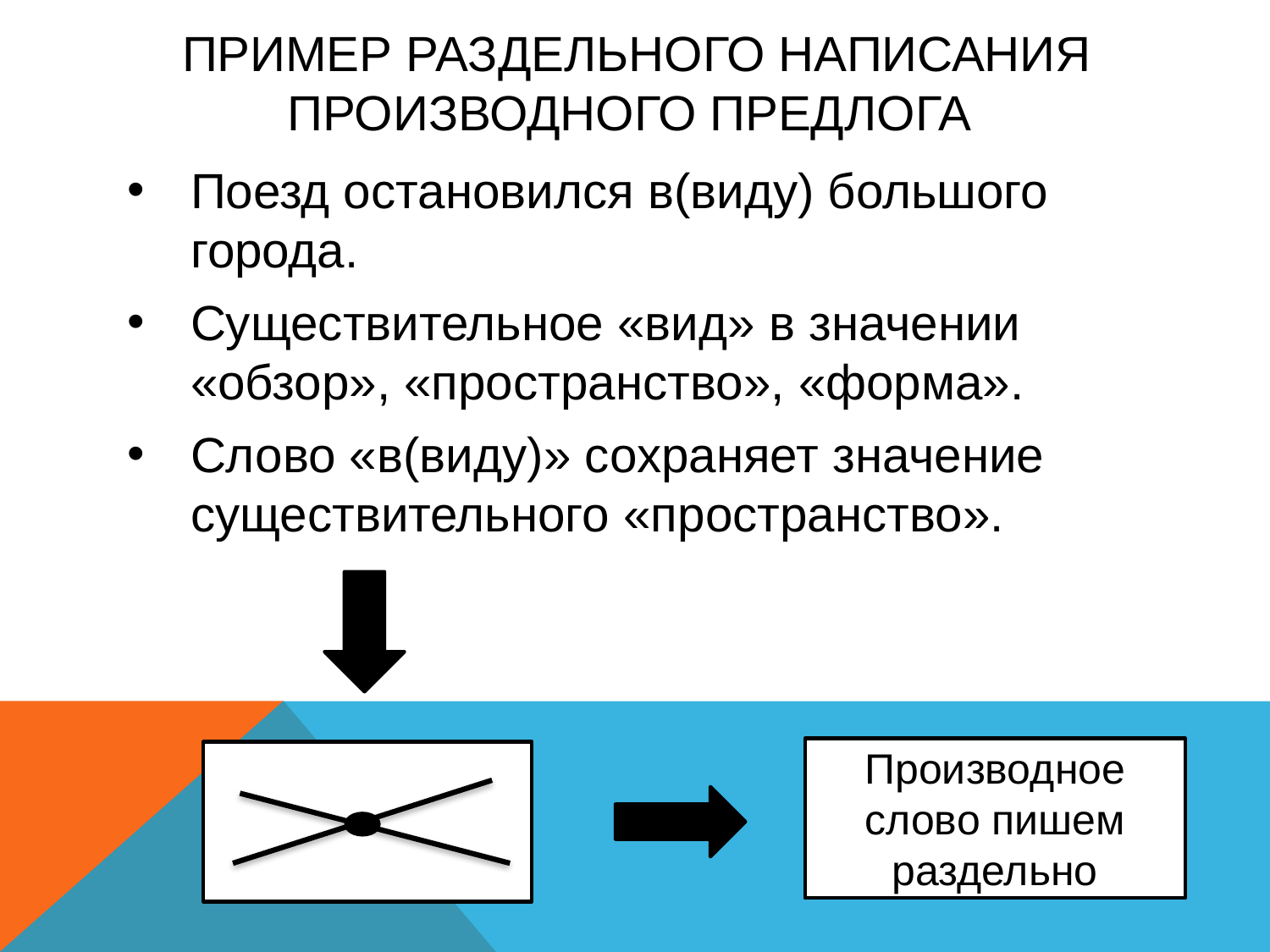

# Пример раздельного написания производного предлога
Поезд остановился в(виду) большого города.
Существительное «вид» в значении «обзор», «пространство», «форма».
Слово «в(виду)» сохраняет значение существительного «пространство».

Производное слово пишем раздельно